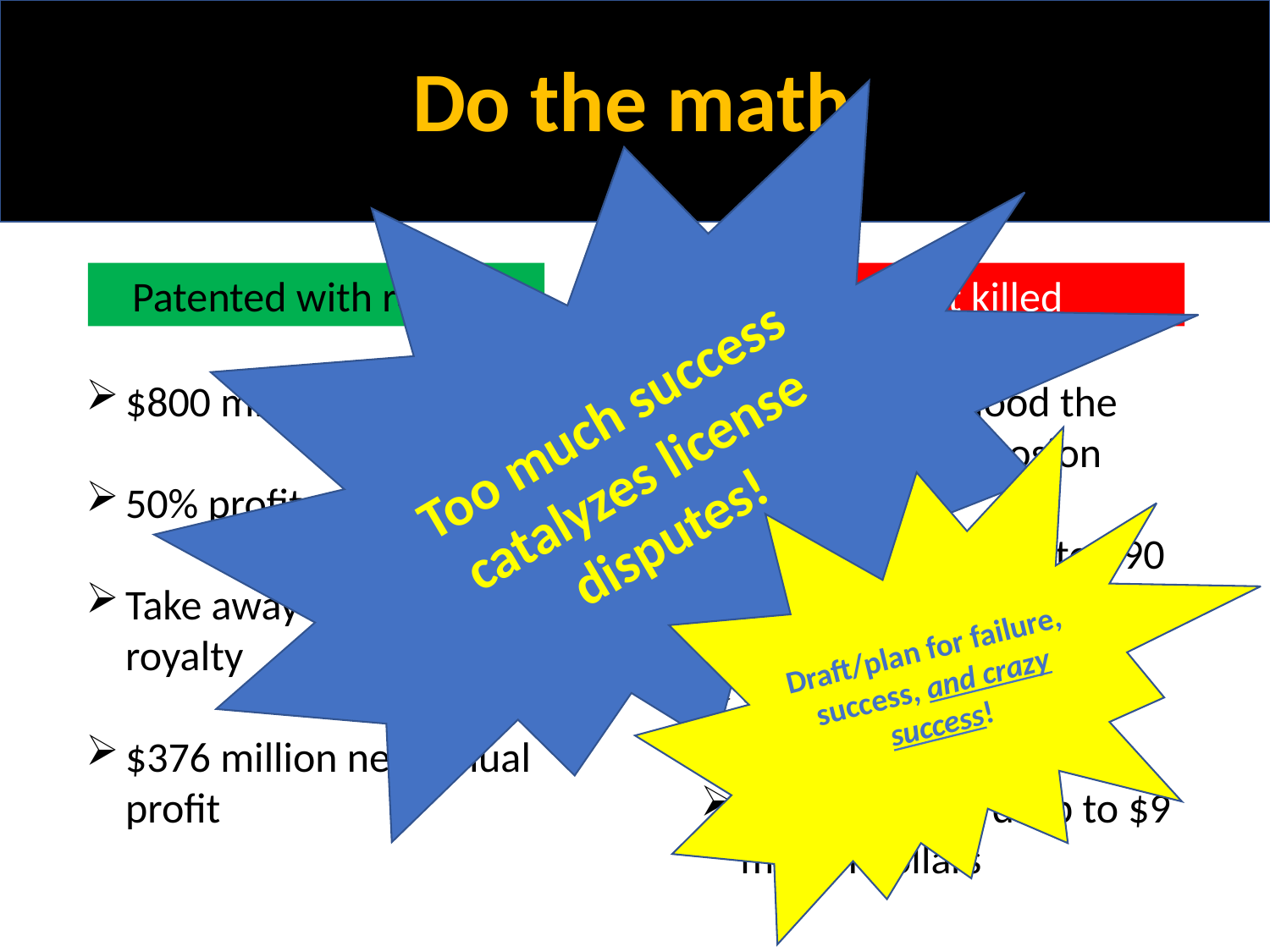

Do the math

Patent killed
Patented with royalty
Competitors flood the market/price erosion

Annual sales drop to $90 million

10% profit margin

Annual profits drop to $9 million dollars
$800 million annual sales

50% profit margin

Take away $24 million for royalty

$376 million net annual profit
Too much success catalyzes license disputes!

Draft/plan for failure, success, and crazy success!